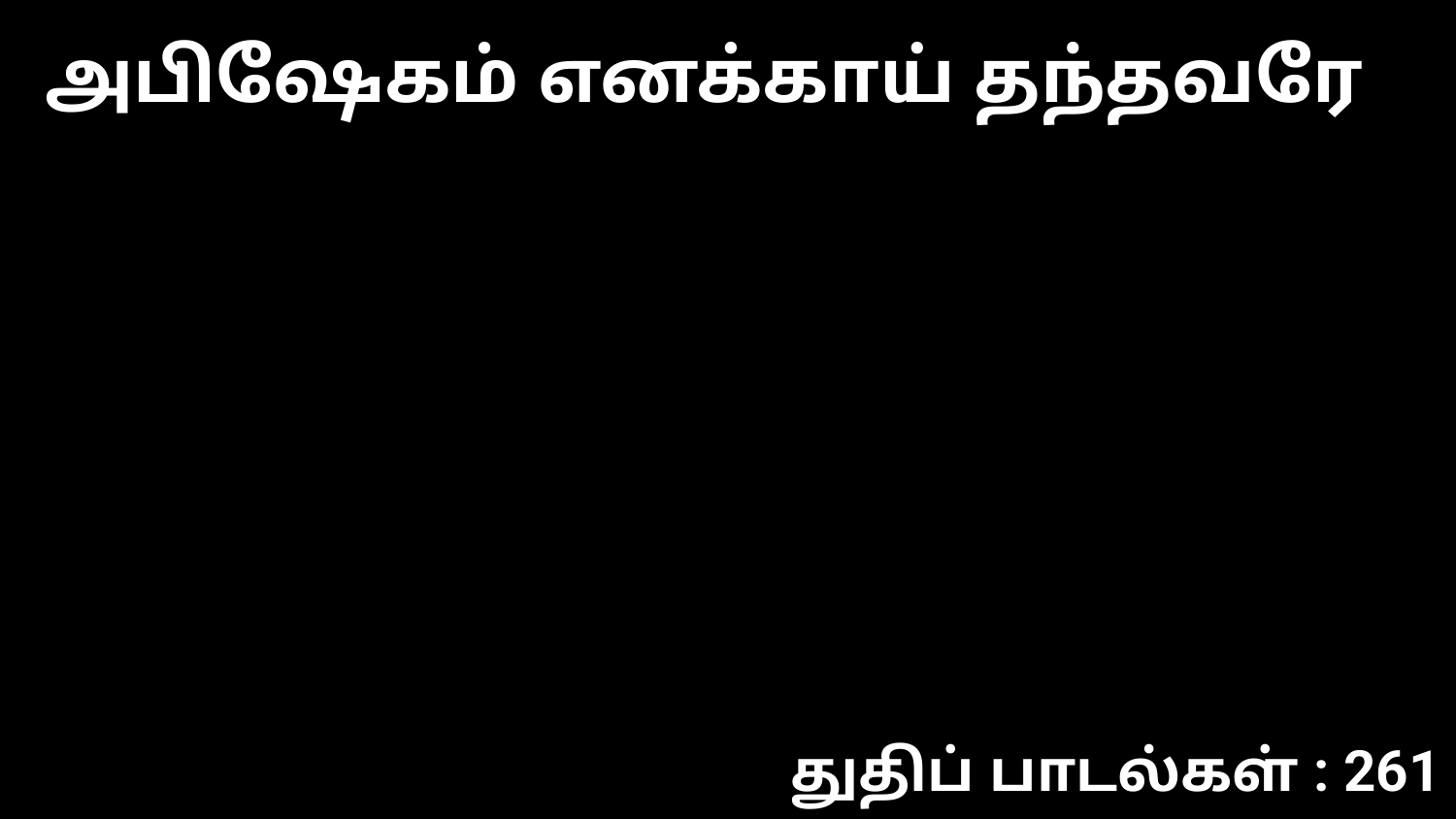

அபிஷேகம் எனக்காய் தந்தவரே
துதிப் பாடல்கள் : 261